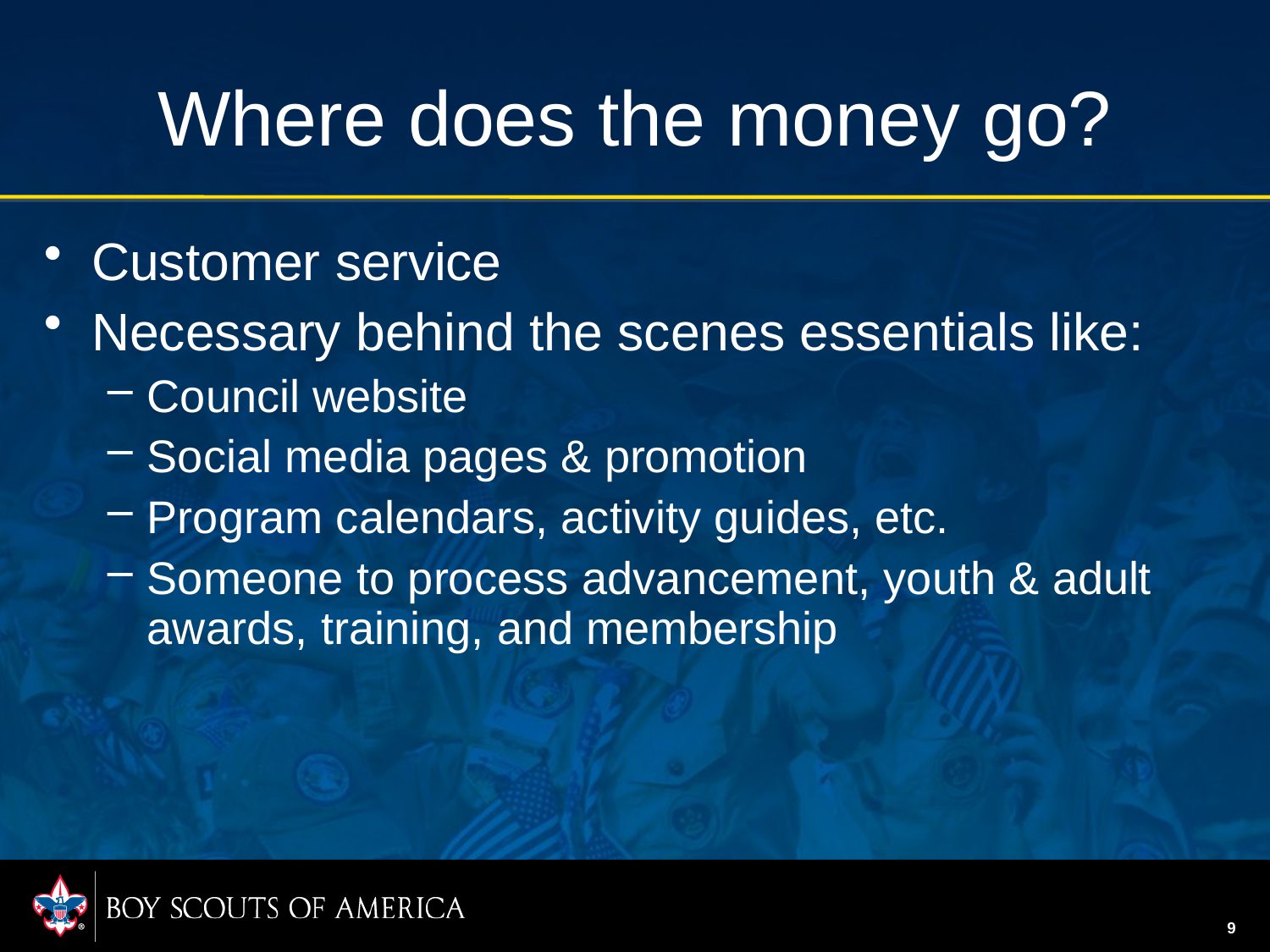

# Where does the money go?
Customer service
Necessary behind the scenes essentials like:
Council website
Social media pages & promotion
Program calendars, activity guides, etc.
Someone to process advancement, youth & adult awards, training, and membership
9